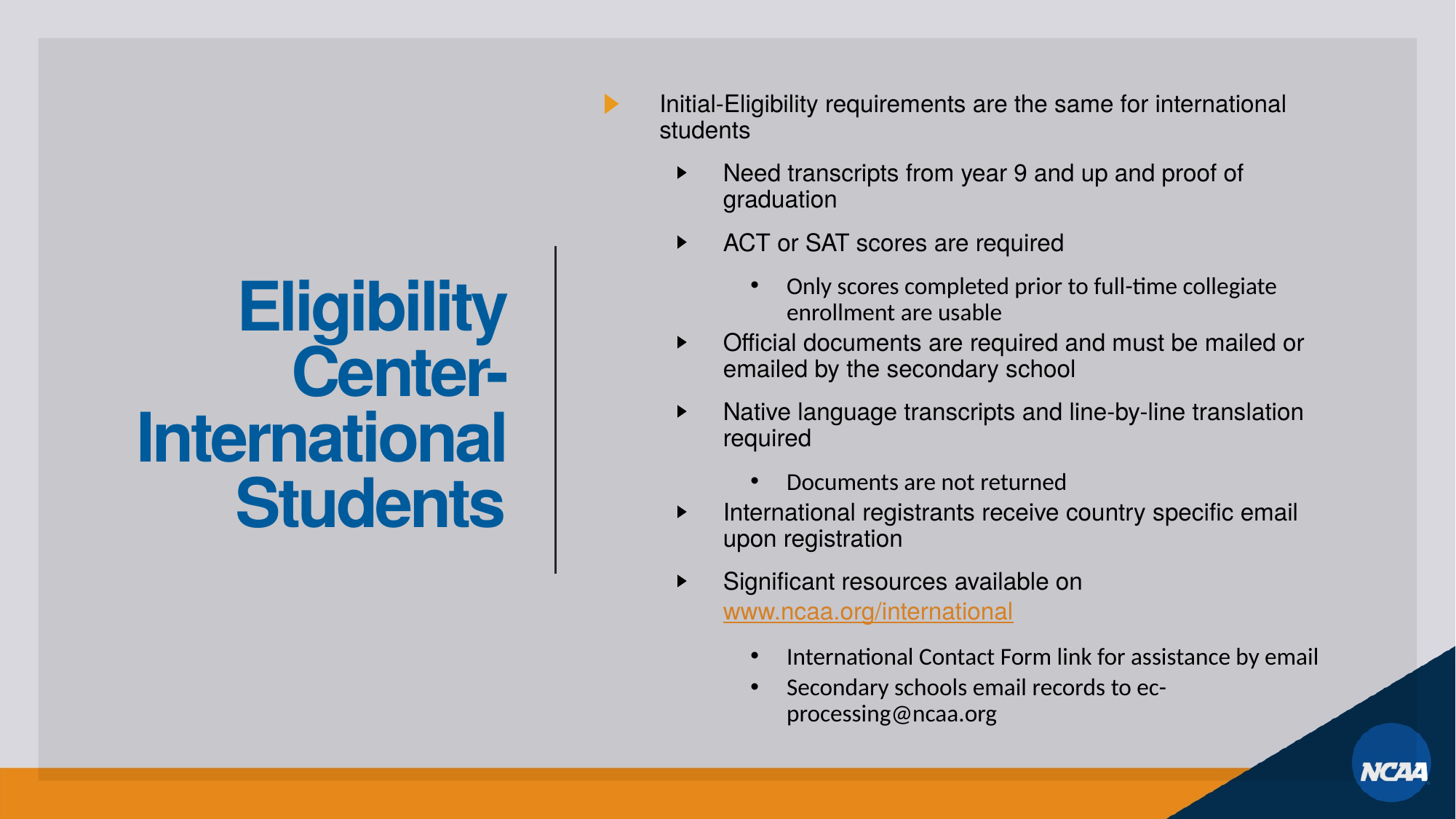

# Eligibility Center-International Students
Initial-Eligibility requirements are the same for international students
Need transcripts from year 9 and up and proof of graduation
ACT or SAT scores are required
Only scores completed prior to full-time collegiate enrollment are usable
Official documents are required and must be mailed or emailed by the secondary school
Native language transcripts and line-by-line translation required
Documents are not returned
International registrants receive country specific email upon registration
Significant resources available on www.ncaa.org/international
International Contact Form link for assistance by email
Secondary schools email records to ec-processing@ncaa.org